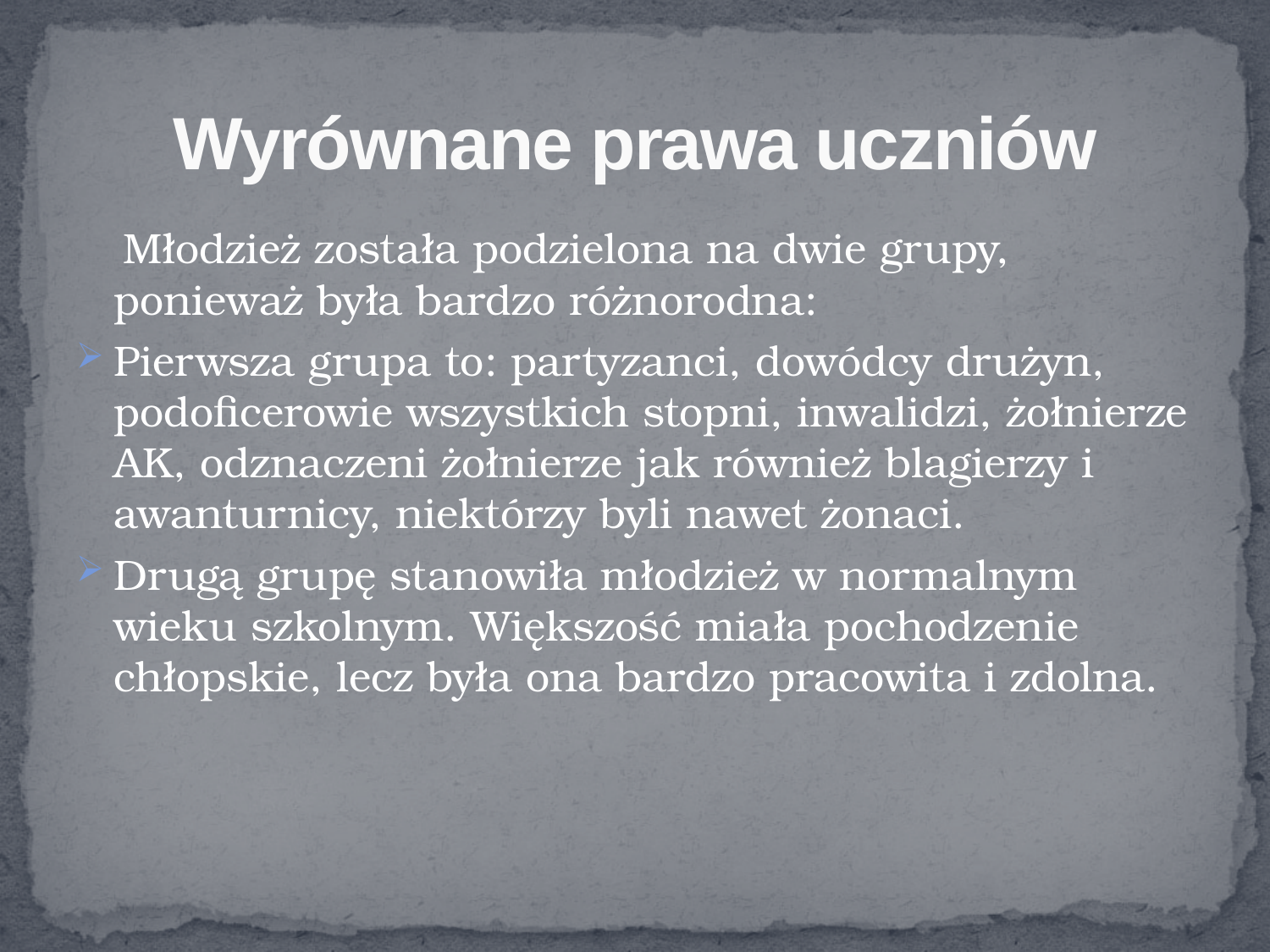

# Wyrównane prawa uczniów
    Młodzież została podzielona na dwie grupy, ponieważ była bardzo różnorodna:
Pierwsza grupa to: partyzanci, dowódcy drużyn, podoficerowie wszystkich stopni, inwalidzi, żołnierze AK, odznaczeni żołnierze jak również blagierzy i awanturnicy, niektórzy byli nawet żonaci.
Drugą grupę stanowiła młodzież w normalnym wieku szkolnym. Większość miała pochodzenie chłopskie, lecz była ona bardzo pracowita i zdolna.